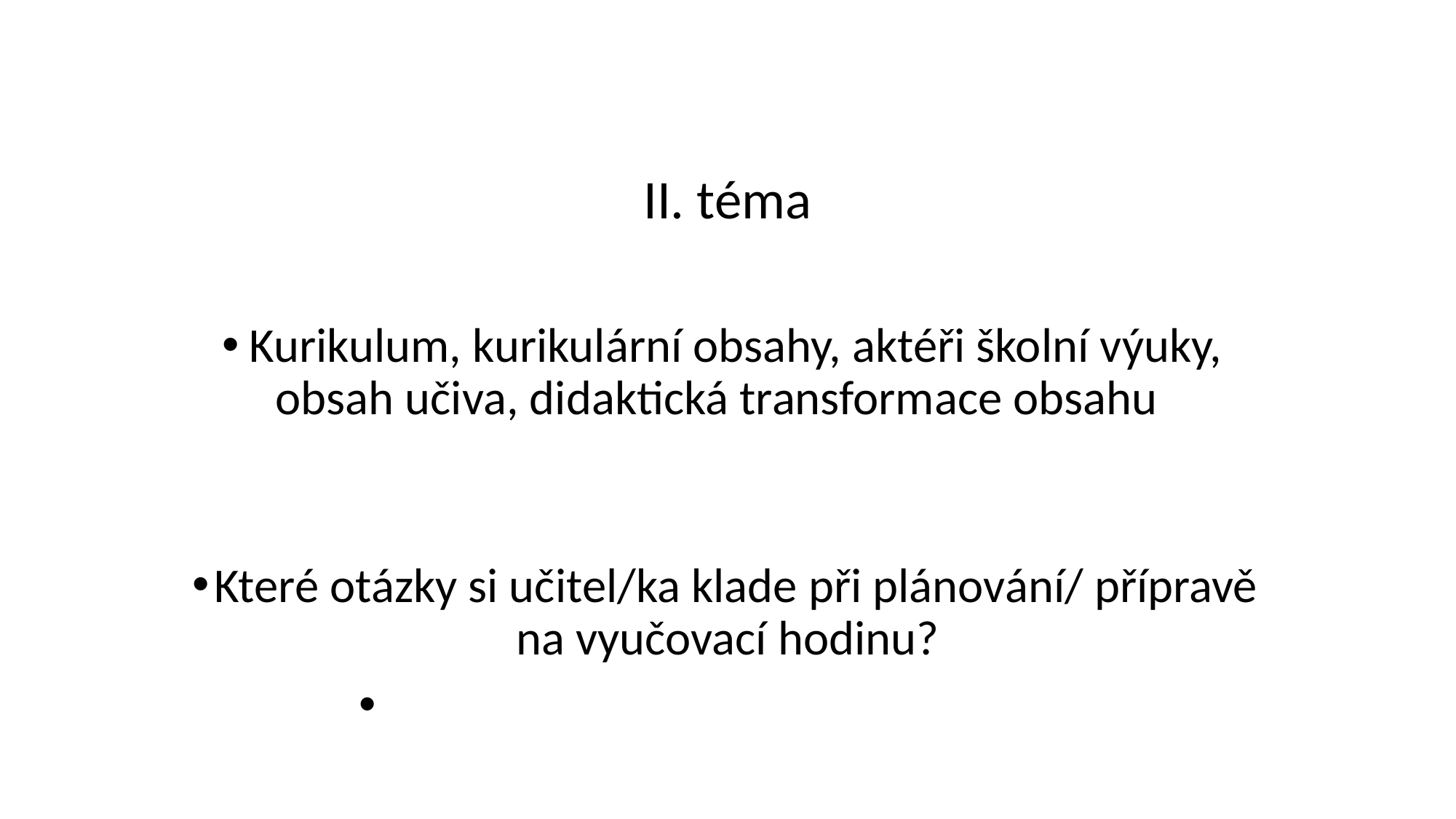

# II. téma
Kurikulum, kurikulární obsahy, aktéři školní výuky, obsah učiva, didaktická transformace obsahu

Které otázky si učitel/ka klade při plánování/ přípravě na vyučovací hodinu?